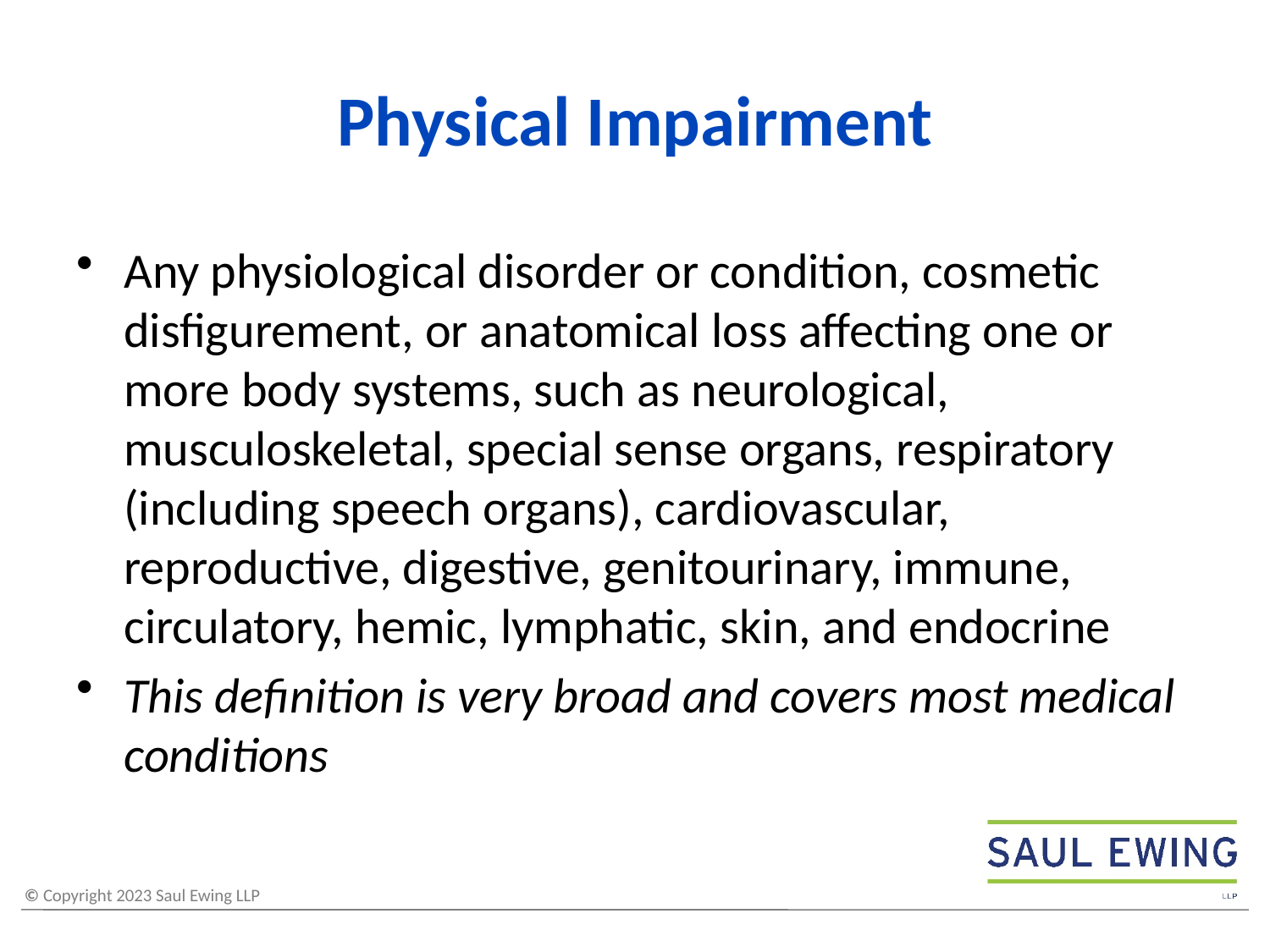

# Physical Impairment
Any physiological disorder or condition, cosmetic disfigurement, or anatomical loss affecting one or more body systems, such as neurological, musculoskeletal, special sense organs, respiratory (including speech organs), cardiovascular, reproductive, digestive, genitourinary, immune, circulatory, hemic, lymphatic, skin, and endocrine
This definition is very broad and covers most medical conditions

15